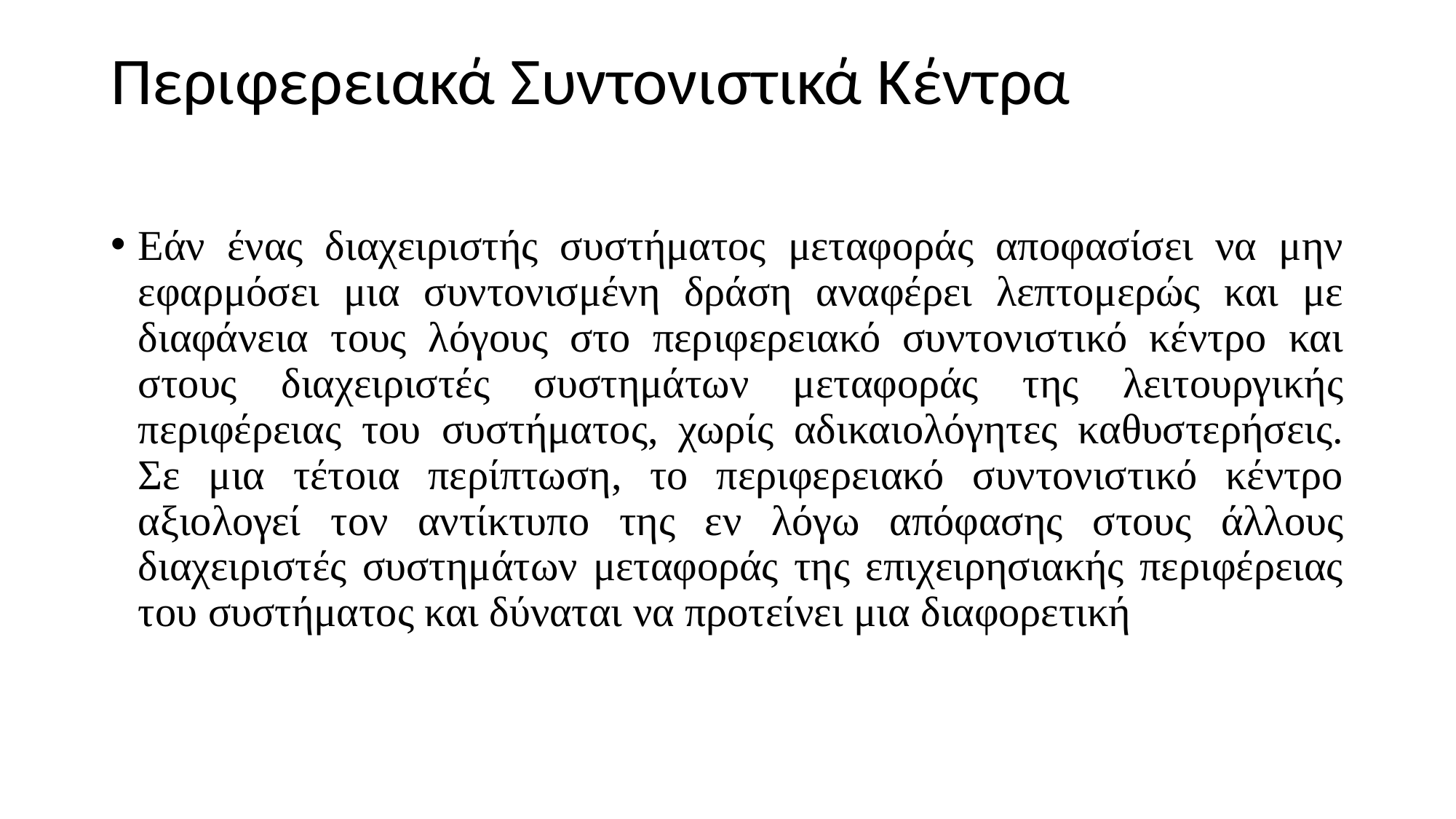

# Περιφερειακά Συντονιστικά Κέντρα
Εάν ένας διαχειριστής συστήματος μεταφοράς αποφασίσει να μην εφαρμόσει μια συντονισμένη δράση αναφέρει λεπτομερώς και με διαφάνεια τους λόγους στο περιφερειακό συντονιστικό κέντρο και στους διαχειριστές συστημάτων μεταφοράς της λειτουργικής περιφέρειας του συστήματος, χωρίς αδικαιολόγητες καθυστερήσεις. Σε μια τέτοια περίπτωση, το περιφερειακό συντονιστικό κέντρο αξιολογεί τον αντίκτυπο της εν λόγω απόφασης στους άλλους διαχειριστές συστημάτων μεταφοράς της επιχειρησιακής περιφέρειας του συστήματος και δύναται να προτείνει μια διαφορετική